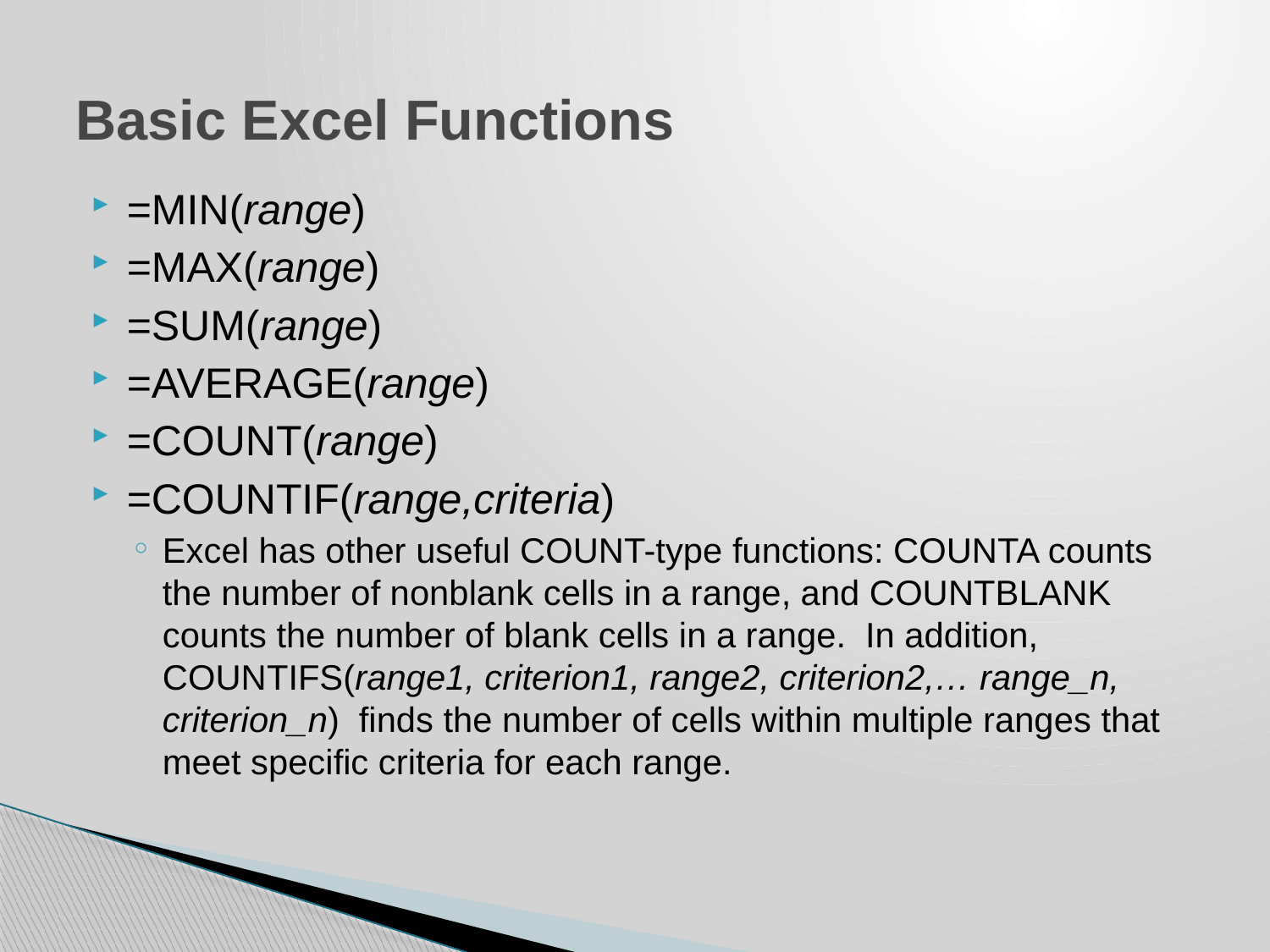

# Basic Excel Functions
=MIN(range)
=MAX(range)
=SUM(range)
=AVERAGE(range)
=COUNT(range)
=COUNTIF(range,criteria)
Excel has other useful COUNT-type functions: COUNTA counts the number of nonblank cells in a range, and COUNTBLANK counts the number of blank cells in a range.  In addition, COUNTIFS(range1, criterion1, range2, criterion2,… range_n, criterion_n)  finds the number of cells within multiple ranges that meet specific criteria for each range.